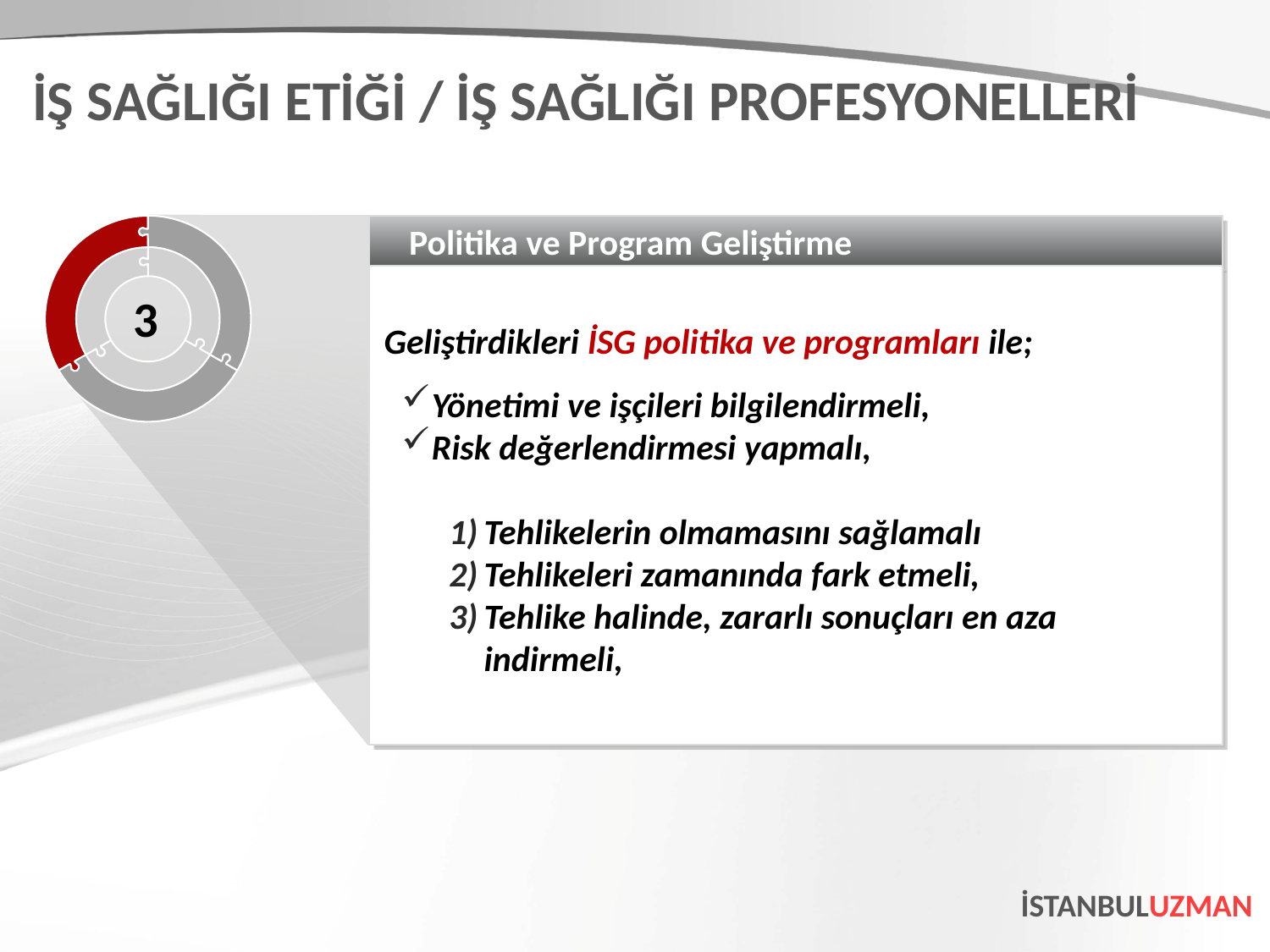

İŞ SAĞLIĞI ETİĞİ / İŞ SAĞLIĞI PROFESYONELLERİ

Politika ve Program Geliştirme

Geliştirdikleri İSG politika ve programları ile;
Yönetimi ve işçileri bilgilendirmeli,
Risk değerlendirmesi yapmalı,

Tehlikelerin olmamasını sağlamalı
Tehlikeleri zamanında fark etmeli,
Tehlike halinde, zararlı sonuçları en aza indirmeli,
3
İSTANBULUZMAN